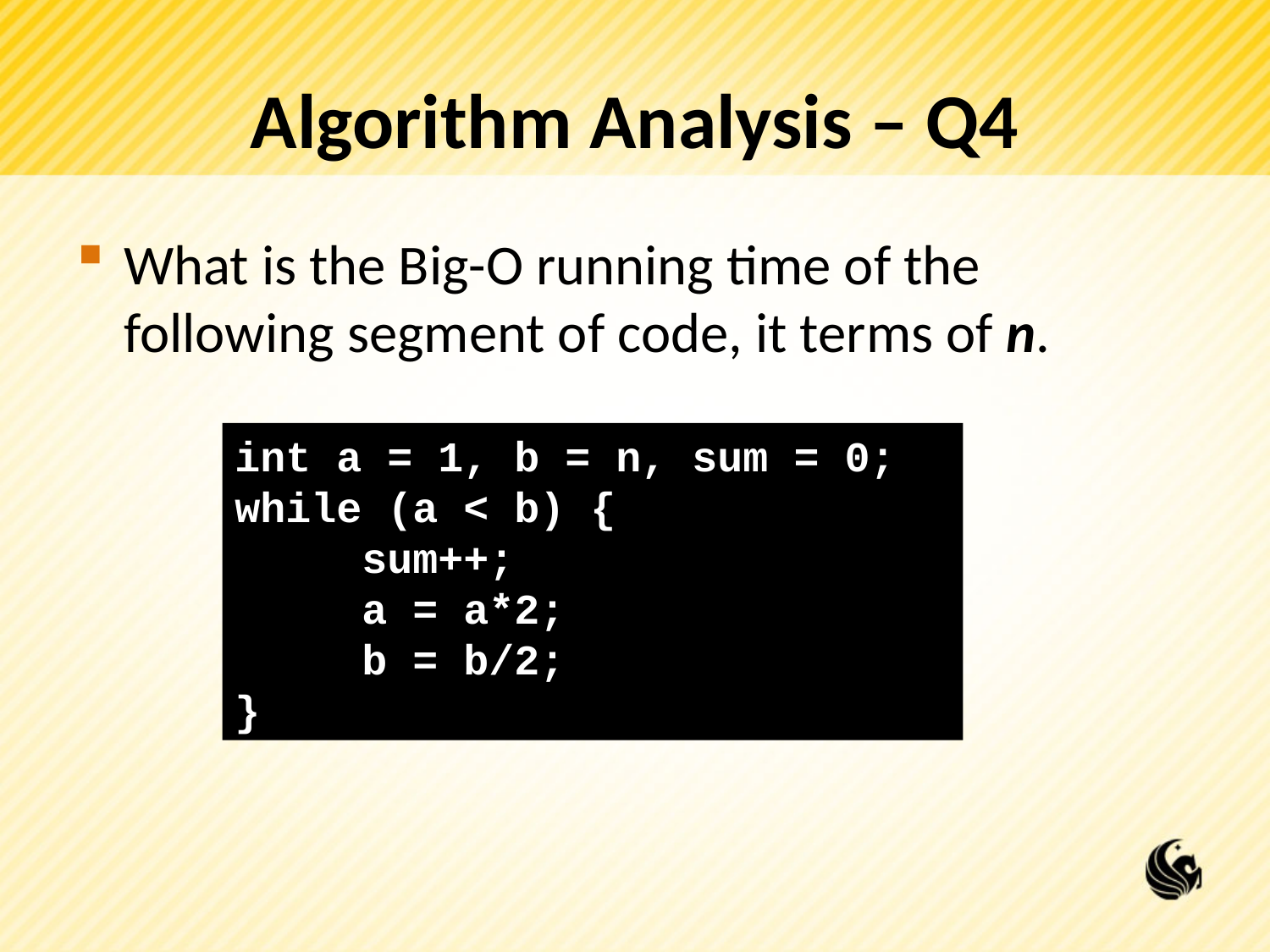

# Algorithm Analysis – Q4
What is the Big-O running time of the following segment of code, it terms of n.
int a = 1, b = n, sum = 0;
while (a < b) {
	sum++;
	a = a*2;
	b = b/2;
}